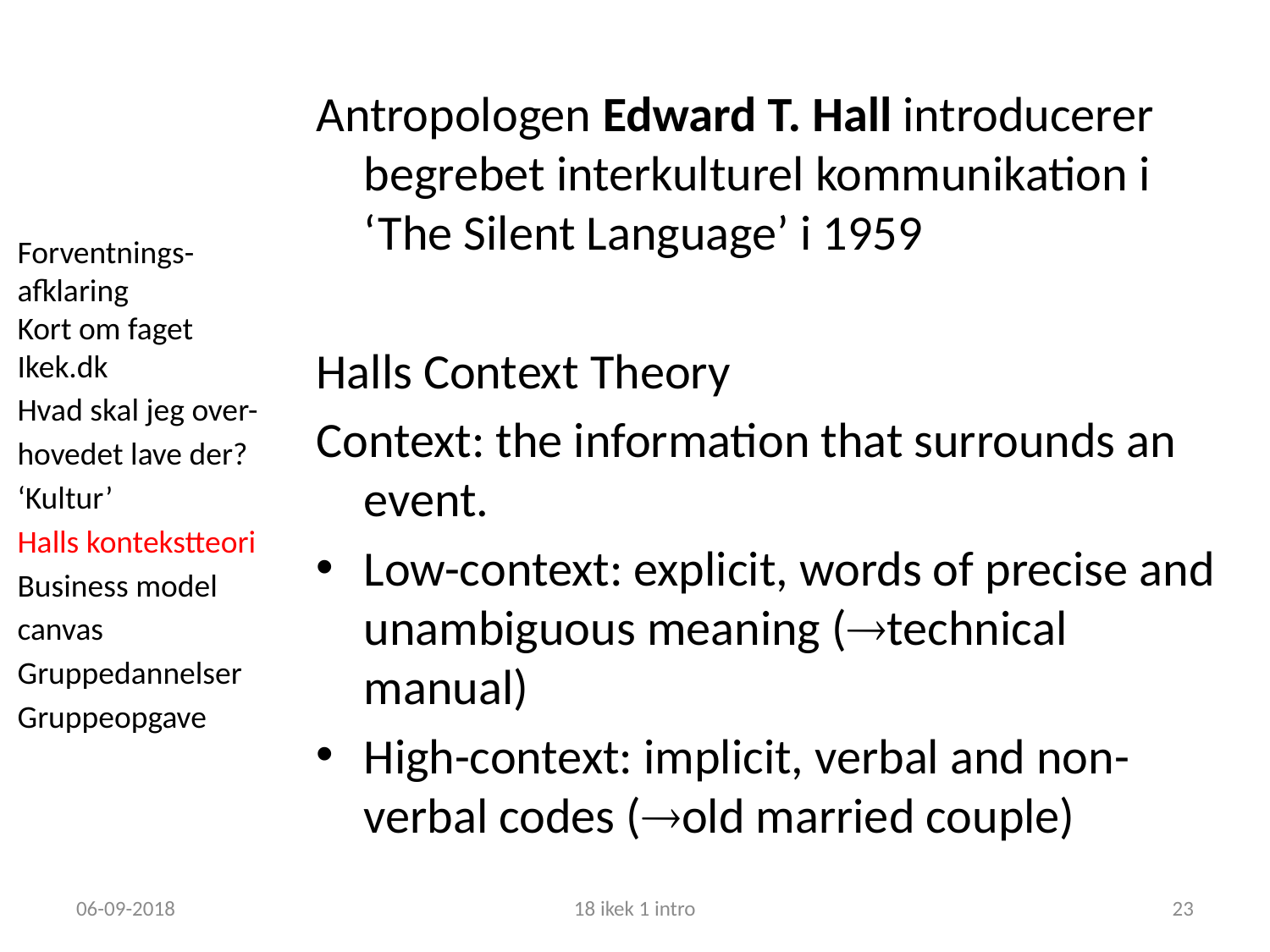

Antropologen Edward T. Hall introducerer begrebet interkulturel kommunikation i ‘The Silent Language’ i 1959

Halls Context Theory
Context: the information that surrounds an event.
Low-context: explicit, words of precise and unambiguous meaning (→technical manual)
High-context: implicit, verbal and non-verbal codes (→old married couple)

Forventnings-
afklaring
Kort om faget
Ikek.dk
Hvad skal jeg over-hovedet lave der?
‘Kultur’
Halls kontekstteori
Business model canvas
Gruppedannelser
Gruppeopgave
06-09-2018
18 ikek 1 intro
23